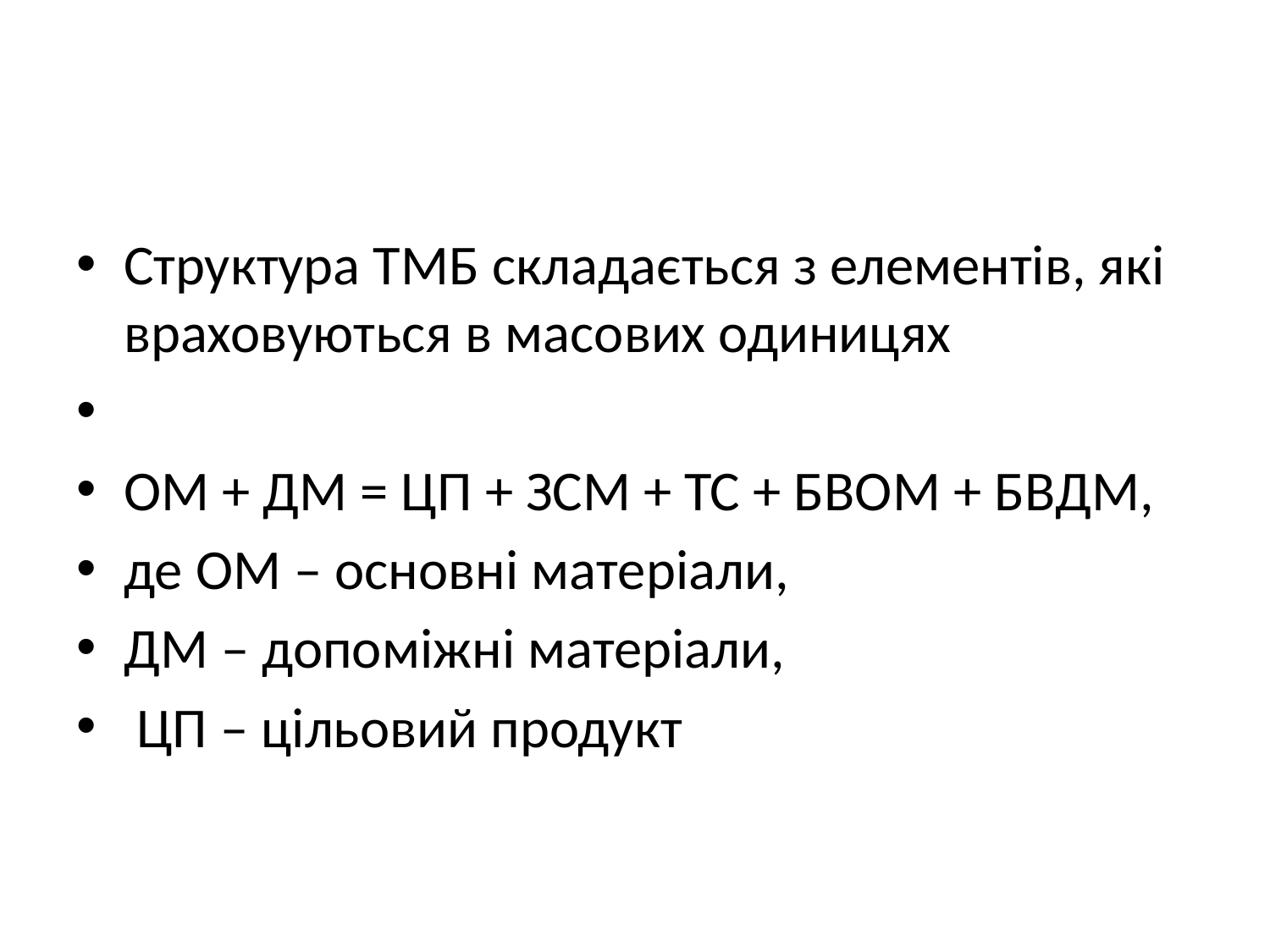

#
Структура ТМБ складається з елементів, які враховуються в масових одиницях

ОМ + ДМ = ЦП + ЗСМ + ТС + БВОМ + БВДМ,
де ОМ – основні матеріали,
ДМ – допоміжні матеріали,
 ЦП – цільовий продукт